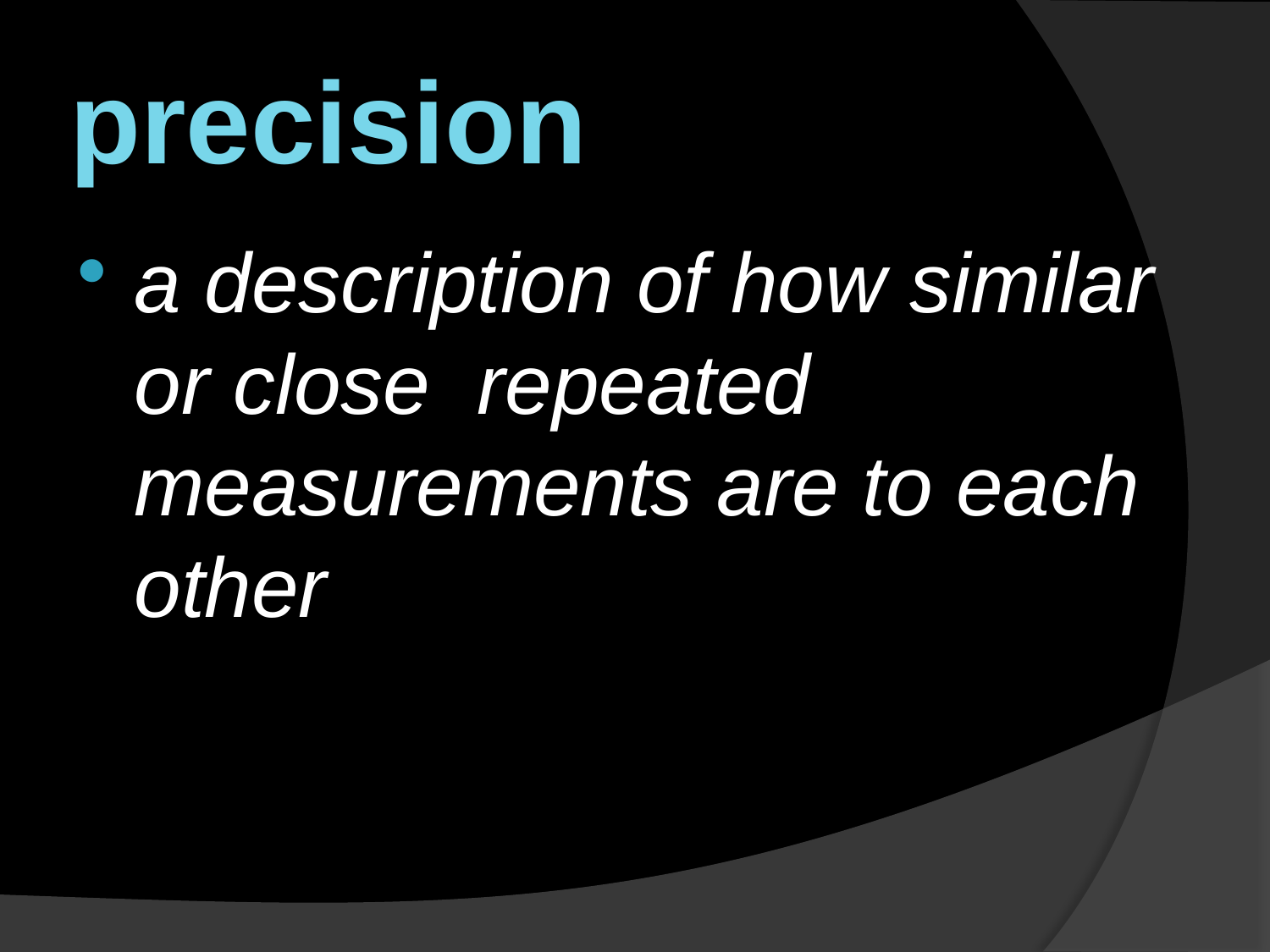

# precision
a description of how similar or close  repeated measurements are to each other